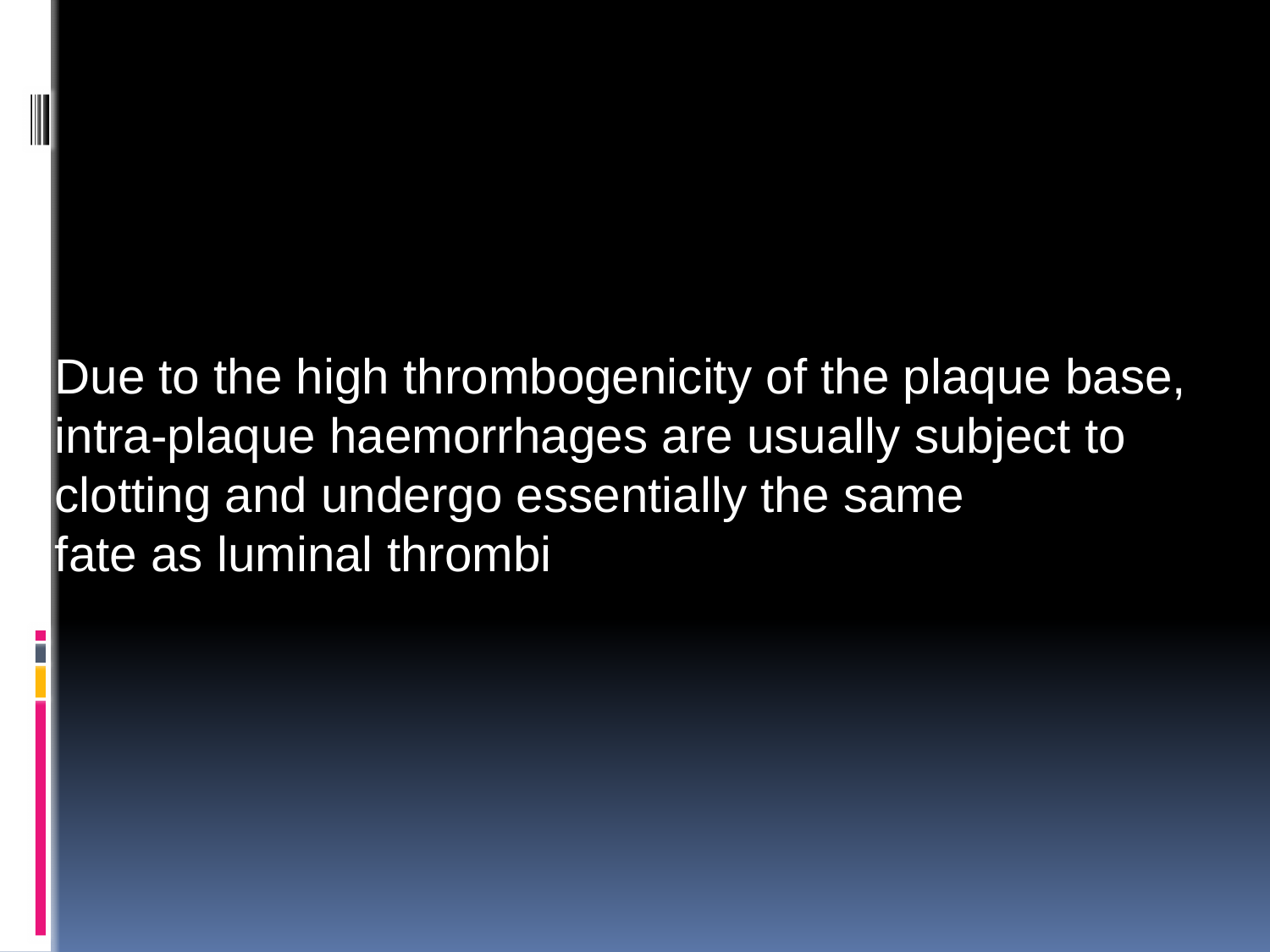

#

Due to the high thrombogenicity of the plaque base, intra-plaque haemorrhages are usually subject to clotting and undergo essentially the same
fate as luminal thrombi